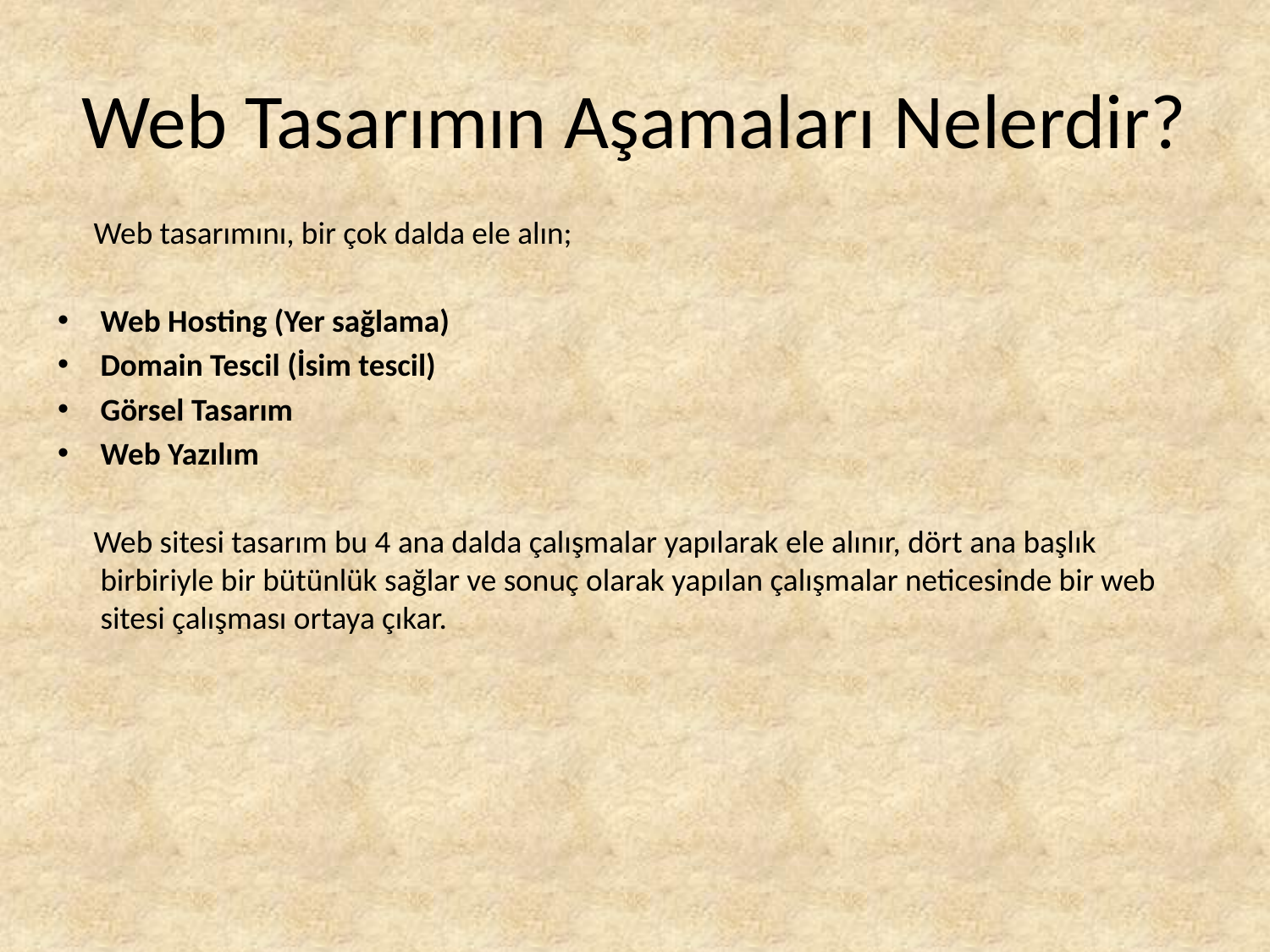

# Web Tasarımın Aşamaları Nelerdir?
     Web tasarımını, bir çok dalda ele alın;

Web Hosting (Yer sağlama)
Domain Tescil (İsim tescil)
Görsel Tasarım
Web Yazılım

     Web sitesi tasarım bu 4 ana dalda çalışmalar yapılarak ele alınır, dört ana başlık birbiriyle bir bütünlük sağlar ve sonuç olarak yapılan çalışmalar neticesinde bir web sitesi çalışması ortaya çıkar.